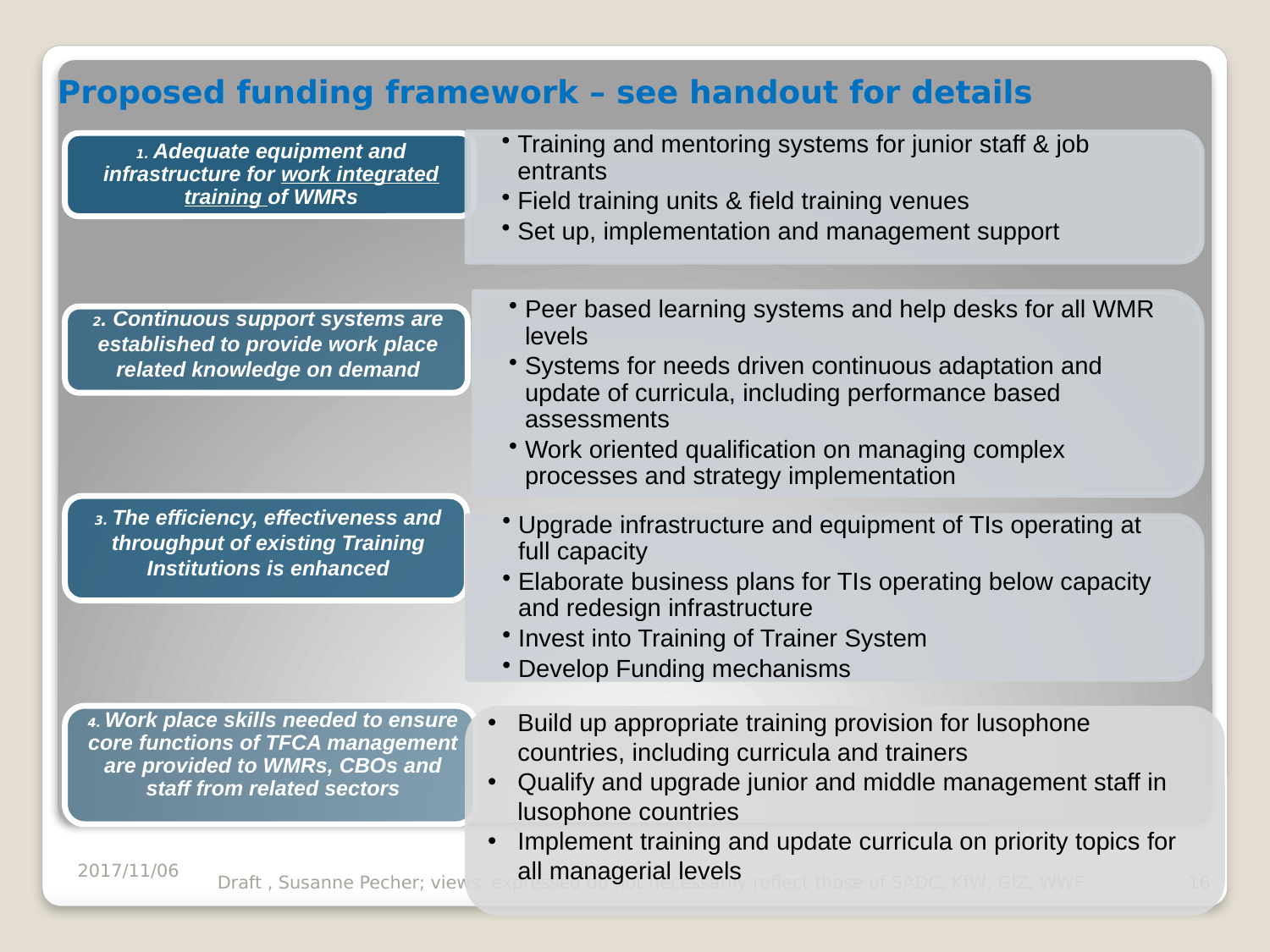

Proposed funding framework – see handout for details
1. Adequate equipment and infrastructure for work integrated training of WMRs
Training and mentoring systems for junior staff & job entrants
Field training units & field training venues
Set up, implementation and management support

3. The efficiency, effectiveness and throughput of existing Training Institutions is enhanced

Upgrade infrastructure and equipment of TIs operating at full capacity
Elaborate business plans for TIs operating below capacity and redesign infrastructure
Invest into Training of Trainer System
Develop Funding mechanisms
2. Continuous support systems are established to provide work place related knowledge on demand

Peer based learning systems and help desks for all WMR levels
Systems for needs driven continuous adaptation and update of curricula, including performance based assessments
Work oriented qualification on managing complex processes and strategy implementation

4. Work place skills needed to ensure core functions of TFCA management are provided to WMRs, CBOs and staff from related sectors

Build up appropriate training provision for lusophone countries, including curricula and trainers
Qualify and upgrade junior and middle management staff in lusophone countries
Implement training and update curricula on priority topics for all managerial levels

2017/11/06
16
Draft , Susanne Pecher; views  expressed do not necessarily reflect those of SADC, KfW, GIZ, WWF